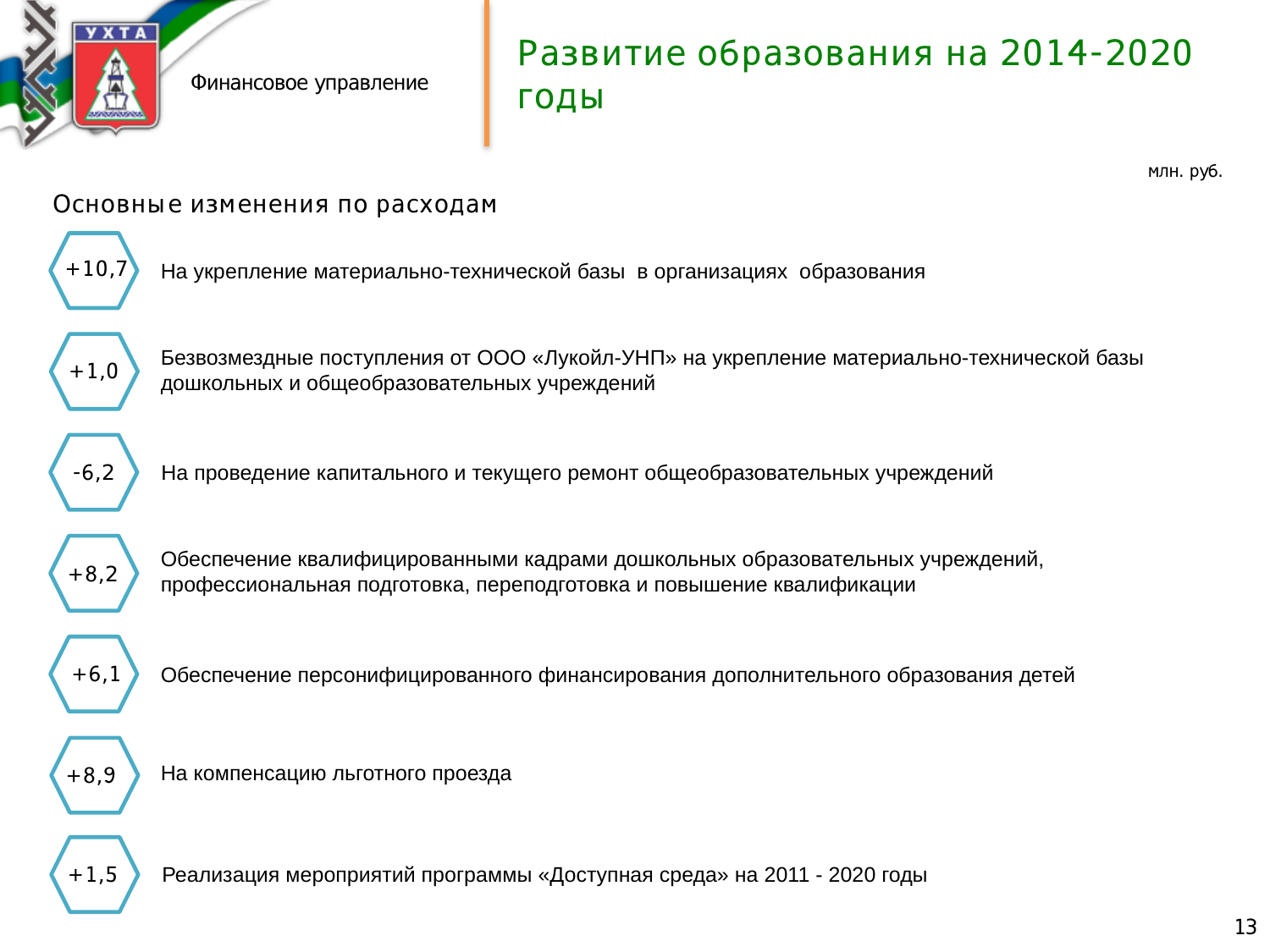

# Развитие образования на 2014-2020 годы
млн. руб.
Основные изменения по расходам

+10,7
На укрепление материально-технической базы  в организациях  образования

Безвозмездные поступления от ООО «Лукойл-УНП» на укрепление материально-технической базы дошкольных и общеобразовательных учреждений
+1,0

На проведение капитального и текущего ремонт общеобразовательных учреждений
-6,2

Обеспечение квалифицированными кадрами дошкольных образовательных учреждений, профессиональная подготовка, переподготовка и повышение квалификации
+8,2

+6,1
Обеспечение персонифицированного финансирования дополнительного образования детей

На компенсацию льготного проезда
+8,9

Реализация мероприятий программы «Доступная среда» на 2011 - 2020 годы
+1,5
13